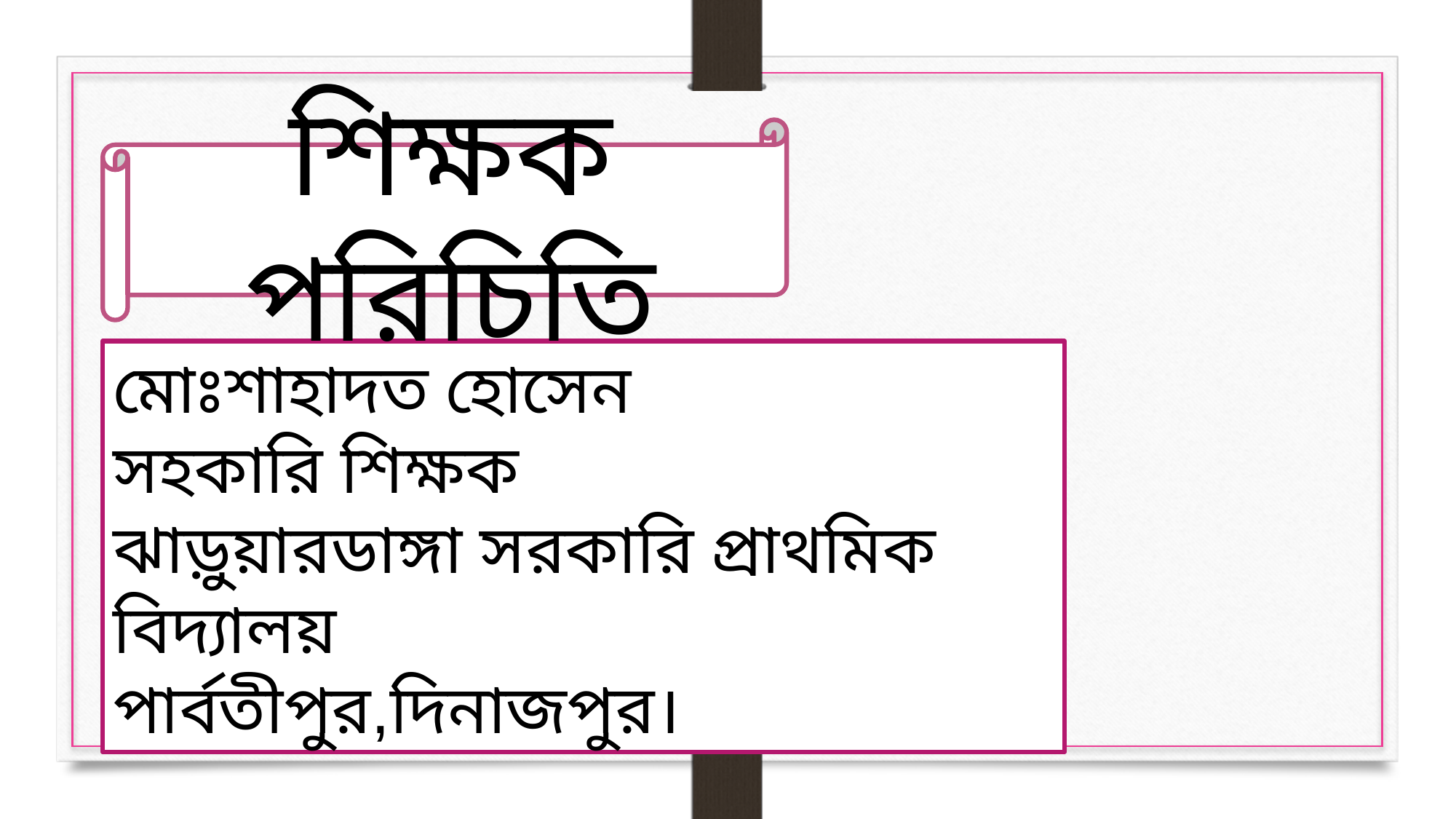

শিক্ষক পরিচিতি
মোঃশাহাদত হোসেন
সহকারি শিক্ষক
ঝাড়ুয়ারডাঙ্গা সরকারি প্রাথমিক বিদ্যালয়
পার্বতীপুর,দিনাজপুর।